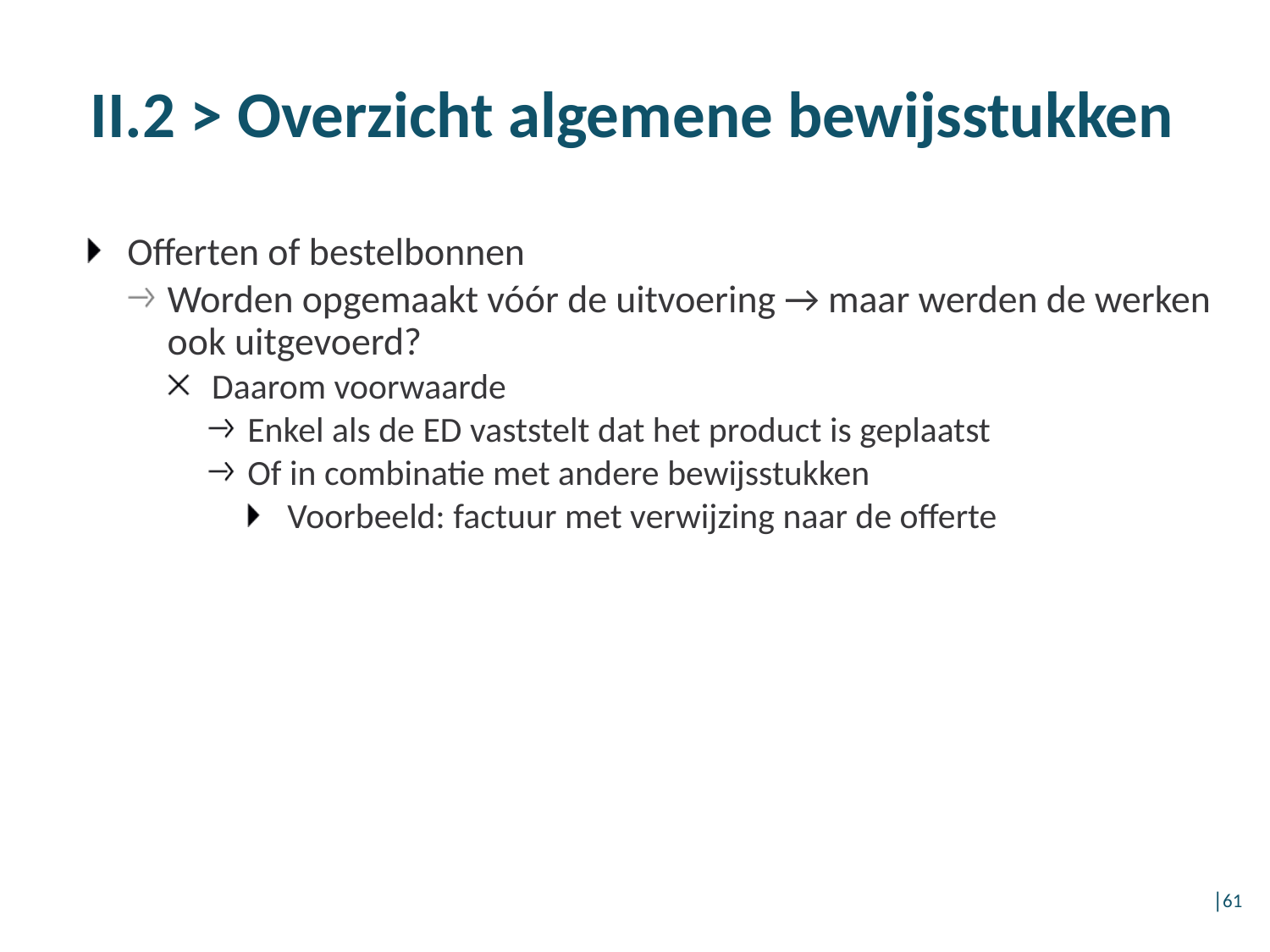

II.2 > Overzicht algemene bewijsstukken
Offerten of bestelbonnen
Worden opgemaakt vóór de uitvoering → maar werden de werken ook uitgevoerd?
Daarom voorwaarde
Enkel als de ED vaststelt dat het product is geplaatst
Of in combinatie met andere bewijsstukken
Voorbeeld: factuur met verwijzing naar de offerte

│61